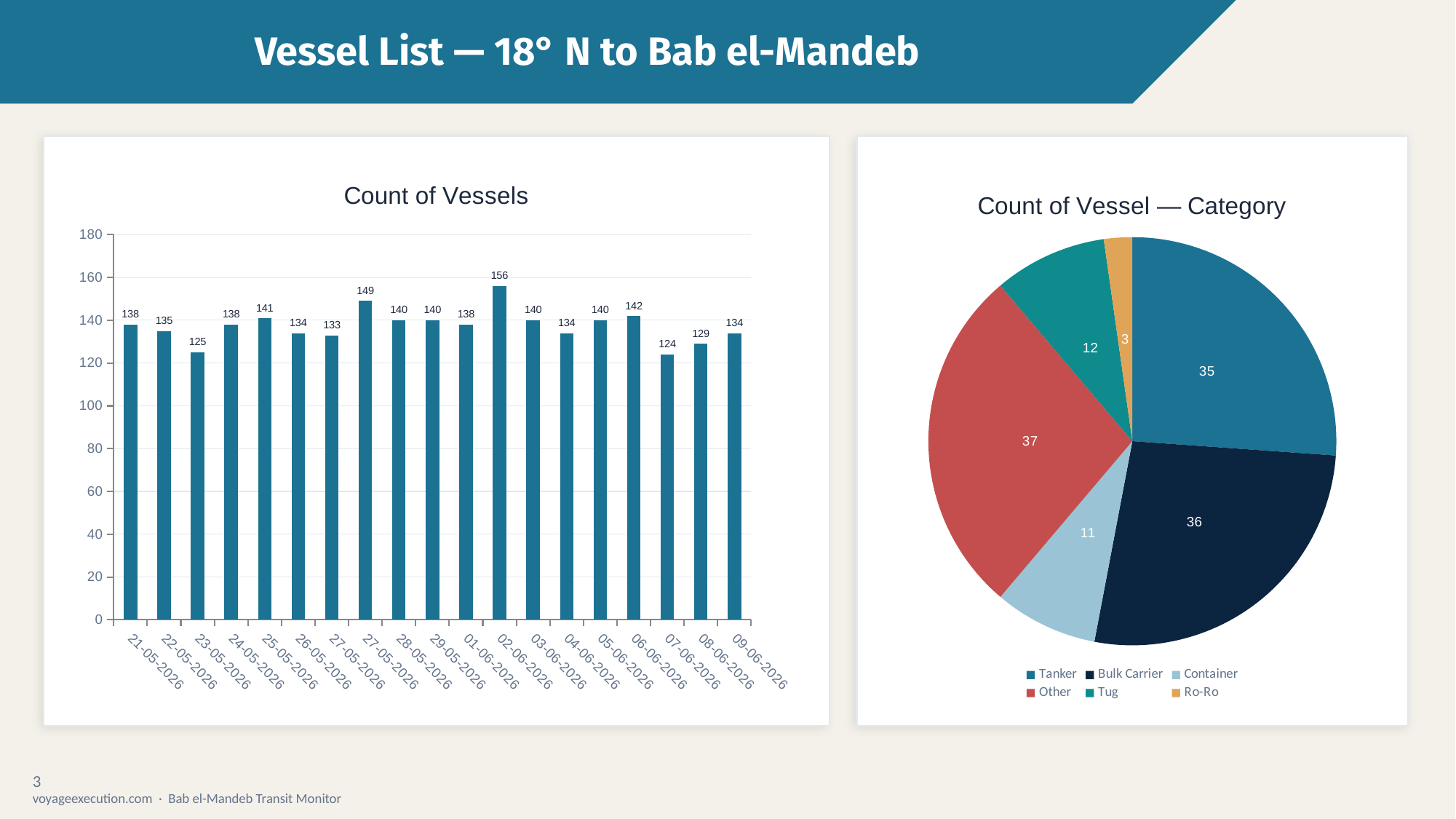

Vessel List — 18° N to Bab el-Mandeb

### Chart: Count of Vessels

| Category | Count of Vessels |
|---|---|
| 21-05-2026 | 138.0 |
| 22-05-2026 | 135.0 |
| 23-05-2026 | 125.0 |
| 24-05-2026 | 138.0 |
| 25-05-2026 | 141.0 |
| 26-05-2026 | 134.0 |
| 27-05-2026 | 133.0 |
| 27-05-2026 | 149.0 |
| 28-05-2026 | 140.0 |
| 29-05-2026 | 140.0 |
| 01-06-2026 | 138.0 |
| 02-06-2026 | 156.0 |
| 03-06-2026 | 140.0 |
| 04-06-2026 | 134.0 |
| 05-06-2026 | 140.0 |
| 06-06-2026 | 142.0 |
| 07-06-2026 | 124.0 |
| 08-06-2026 | 129.0 |
| 09-06-2026 | 134.0 |

### Chart: Count of Vessel — Category

| Category | Category |
|---|---|
| Tanker | 35.0 |
| Bulk Carrier | 36.0 |
| Container | 11.0 |
| Other | 37.0 |
| Tug | 12.0 |
| Ro-Ro | 3.0 |
3
voyageexecution.com  ·  Bab el-Mandeb Transit Monitor